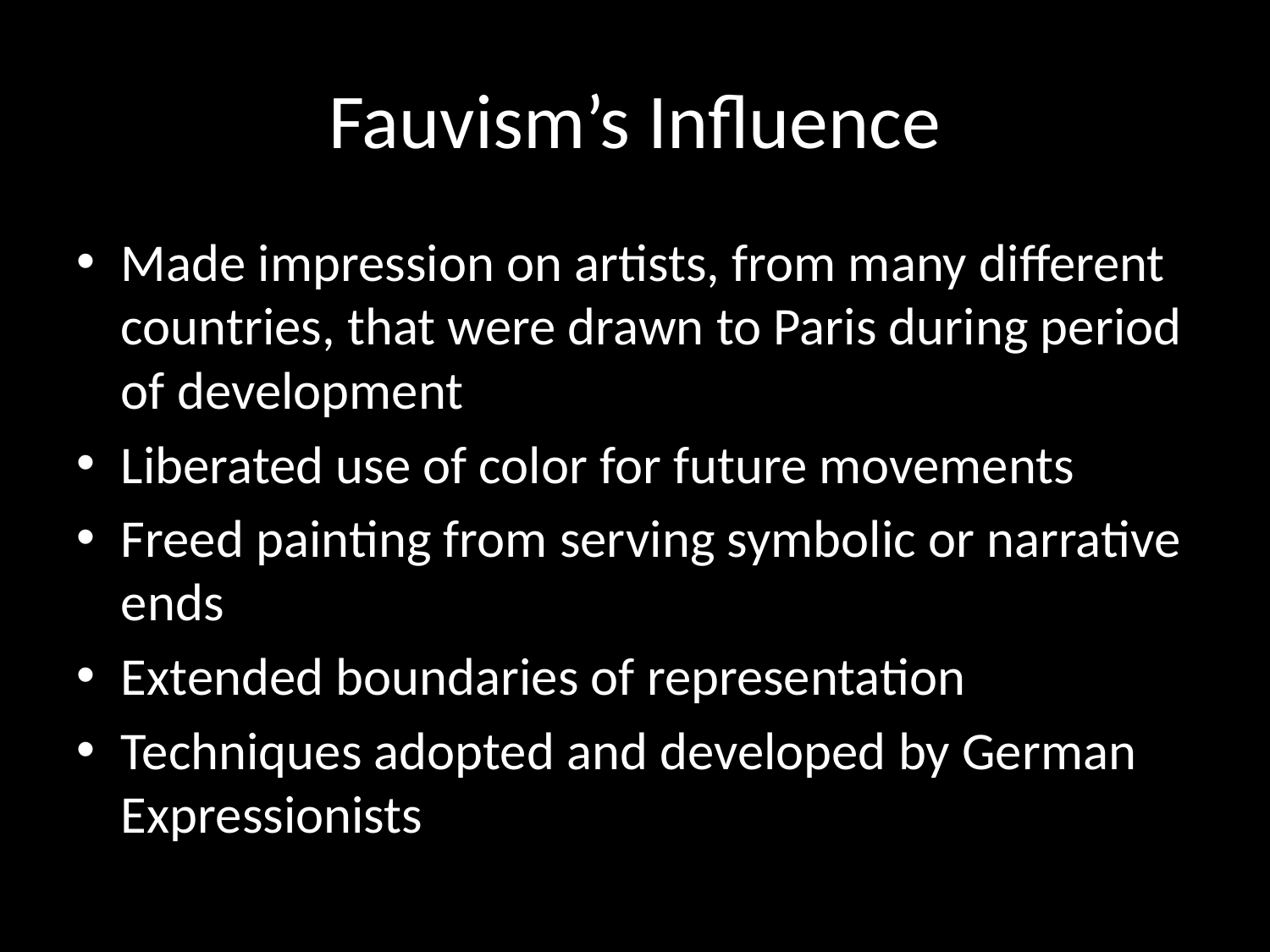

# Fauvism’s Influence
Made impression on artists, from many different countries, that were drawn to Paris during period of development
Liberated use of color for future movements
Freed painting from serving symbolic or narrative ends
Extended boundaries of representation
Techniques adopted and developed by German Expressionists